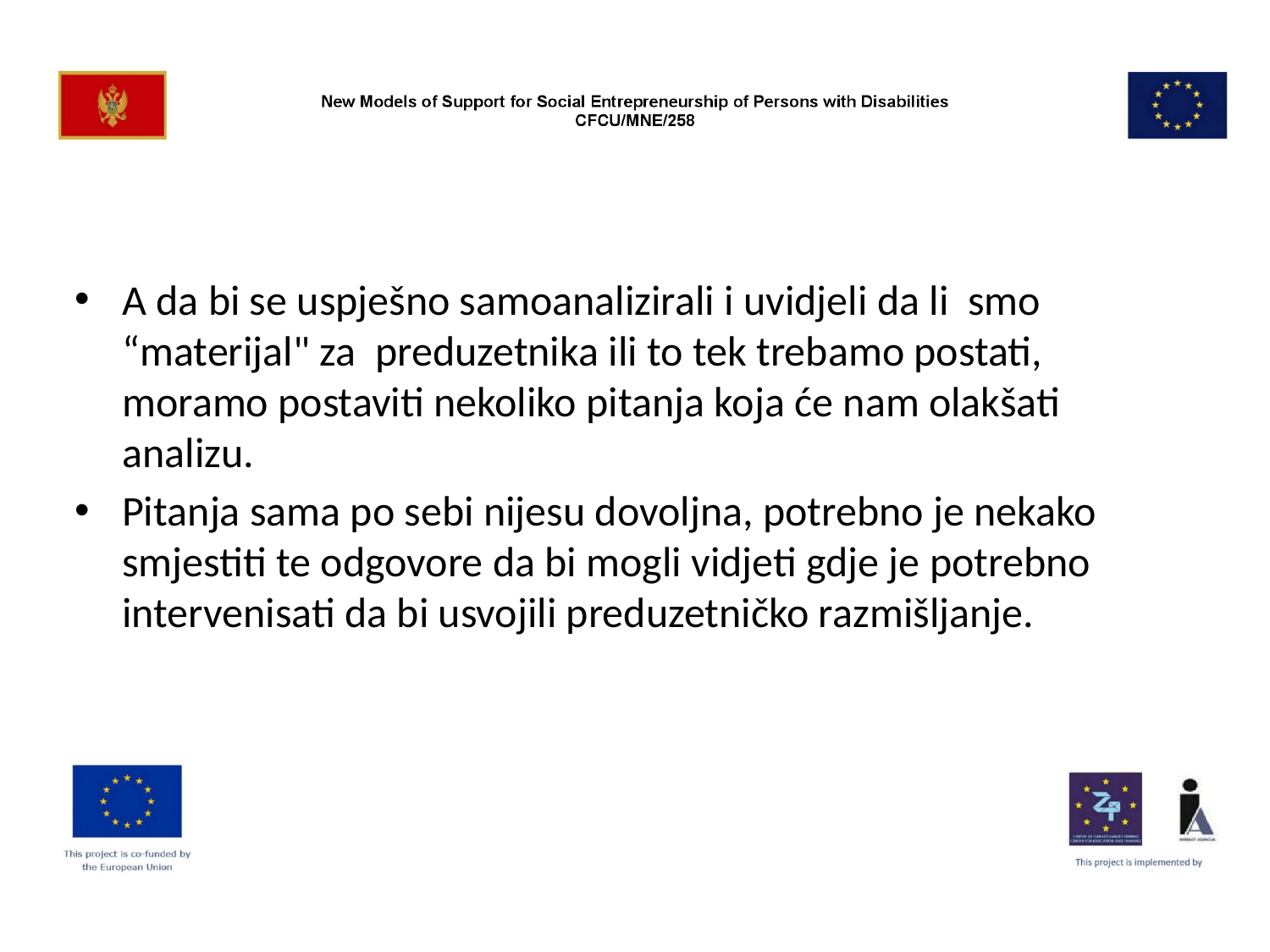

#
A da bi se uspješno samoanalizirali i uvidjeli da li  smo “materijal" za  preduzetnika ili to tek trebamo postati, moramo postaviti nekoliko pitanja koja će nam olakšati analizu.
Pitanja sama po sebi nijesu dovoljna, potrebno je nekako smjestiti te odgovore da bi mogli vidjeti gdje je potrebno intervenisati da bi usvojili preduzetničko razmišljanje.